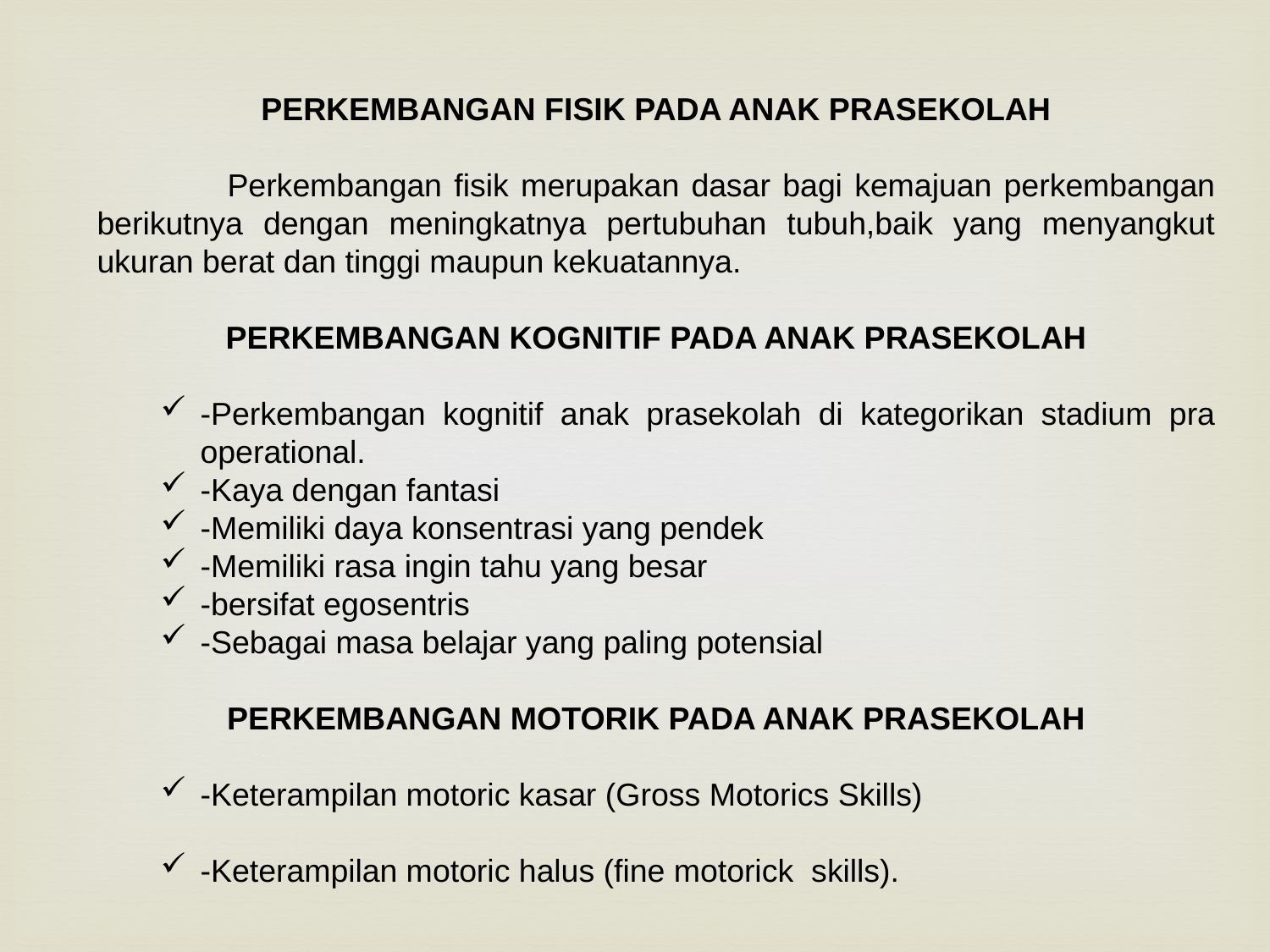

PERKEMBANGAN FISIK PADA ANAK PRASEKOLAH

 	Perkembangan fisik merupakan dasar bagi kemajuan perkembangan berikutnya dengan meningkatnya pertubuhan tubuh,baik yang menyangkut ukuran berat dan tinggi maupun kekuatannya.

PERKEMBANGAN KOGNITIF PADA ANAK PRASEKOLAH

-Perkembangan kognitif anak prasekolah di kategorikan stadium pra operational.
-Kaya dengan fantasi
-Memiliki daya konsentrasi yang pendek
-Memiliki rasa ingin tahu yang besar
-bersifat egosentris
-Sebagai masa belajar yang paling potensial

PERKEMBANGAN MOTORIK PADA ANAK PRASEKOLAH

-Keterampilan motoric kasar (Gross Motorics Skills)

-Keterampilan motoric halus (fine motorick  skills).